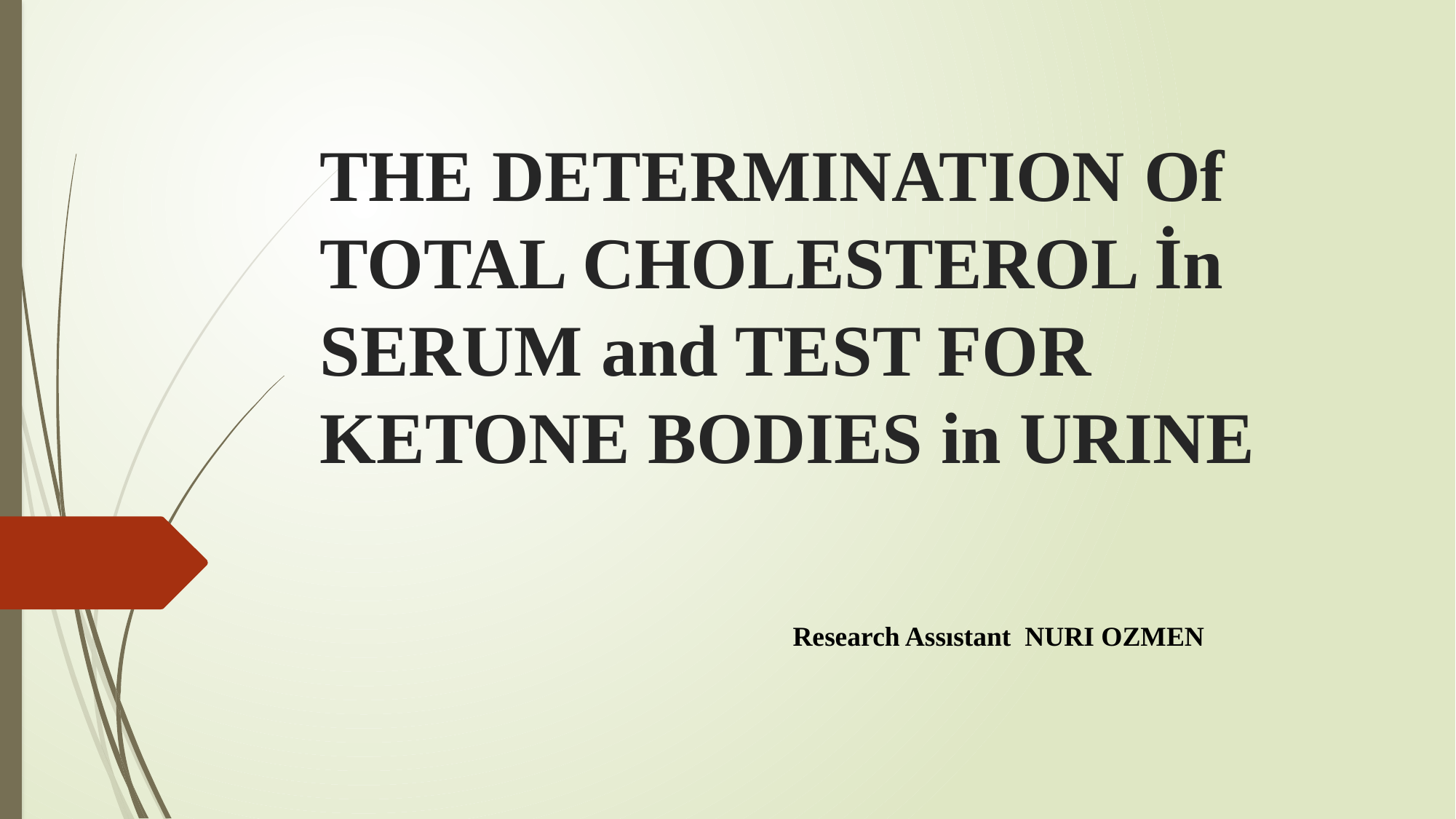

# THE DETERMINATION Of TOTAL CHOLESTEROL İn SERUM and TEST FOR KETONE BODIES in URINE
Research Assıstant  NURI OZMEN